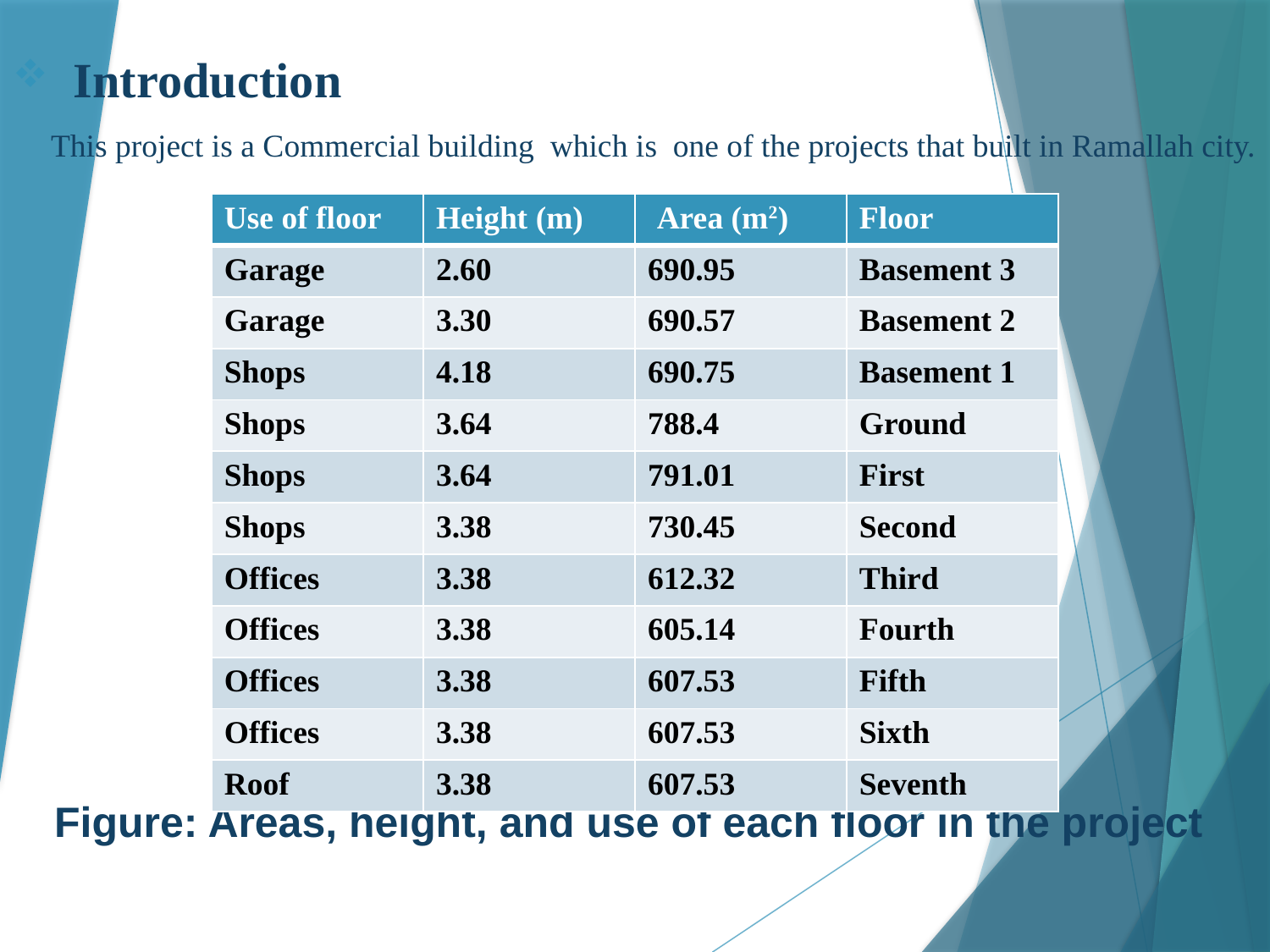

Introduction
This project is a Commercial building  which is  one of the projects that built in Ramallah city.

Figure: Areas, height, and use of each floor in the project

| Use of floor | Height (m) | Area (m2) | Floor |
| --- | --- | --- | --- |
| Garage | 2.60 | 690.95 | Basement 3 |
| Garage | 3.30 | 690.57 | Basement 2 |
| Shops | 4.18 | 690.75 | Basement 1 |
| Shops | 3.64 | 788.4 | Ground |
| Shops | 3.64 | 791.01 | First |
| Shops | 3.38 | 730.45 | Second |
| Offices | 3.38 | 612.32 | Third |
| Offices | 3.38 | 605.14 | Fourth |
| Offices | 3.38 | 607.53 | Fifth |
| Offices | 3.38 | 607.53 | Sixth |
| Roof | 3.38 | 607.53 | Seventh |